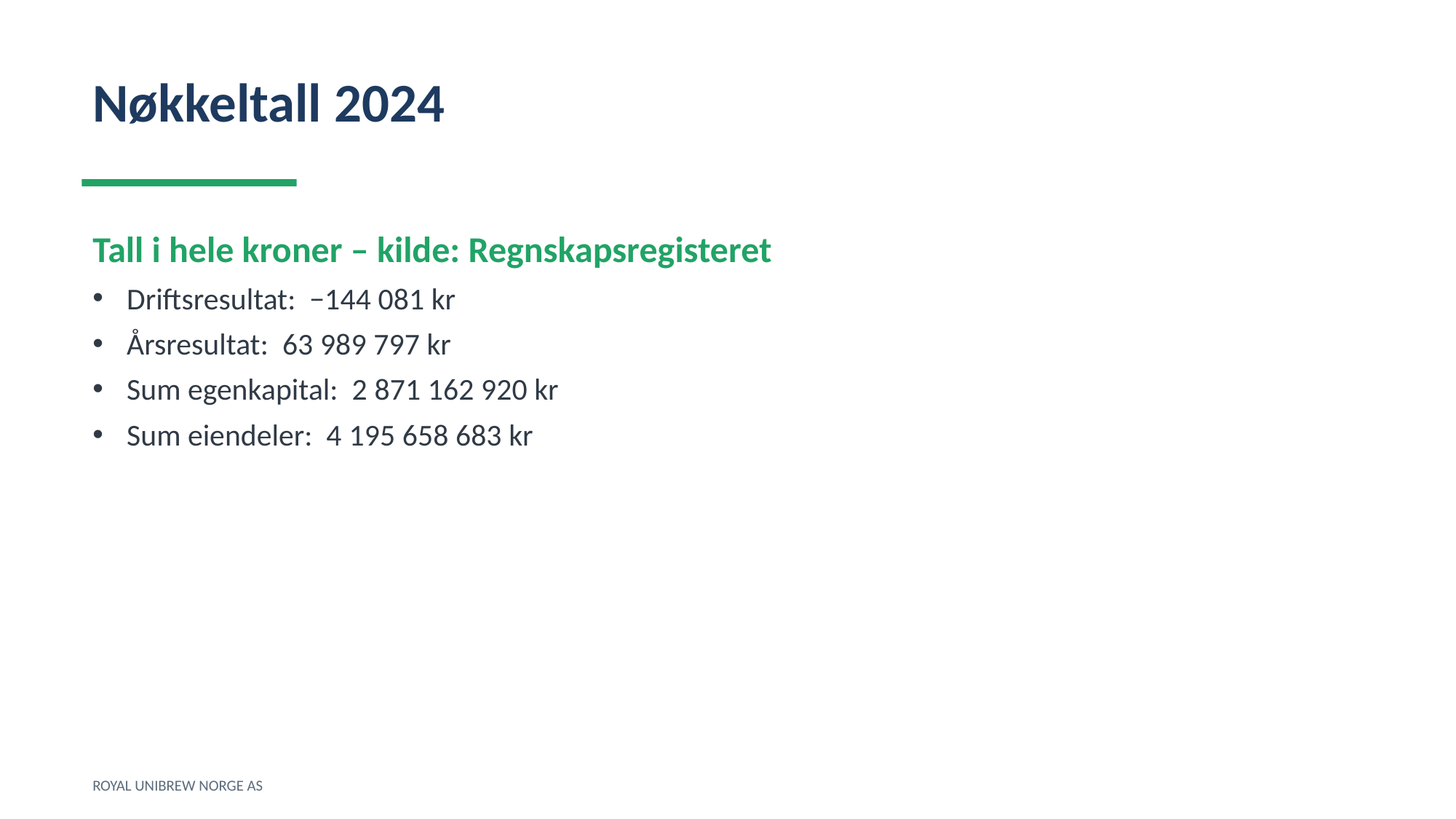

Nøkkeltall 2024

Tall i hele kroner – kilde: Regnskapsregisteret
Driftsresultat:  −144 081 kr
Årsresultat:  63 989 797 kr
Sum egenkapital:  2 871 162 920 kr
Sum eiendeler:  4 195 658 683 kr
ROYAL UNIBREW NORGE AS